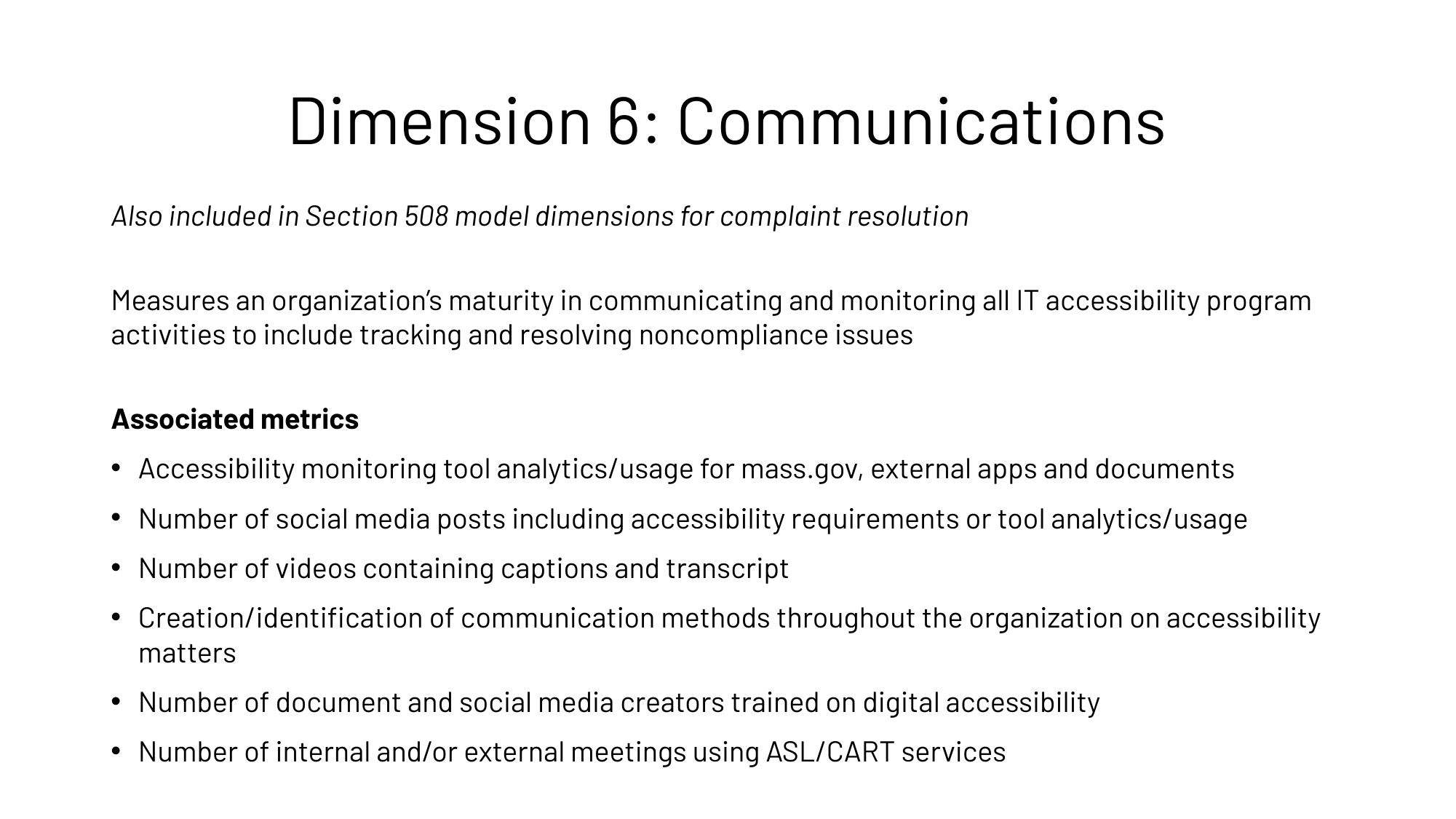

# Dimension 6: Communications
Also included in Section 508 model dimensions for complaint resolution
Measures an organization’s maturity in communicating and monitoring all IT accessibility program activities to include tracking and resolving noncompliance issues
Associated metrics
Accessibility monitoring tool analytics/usage for mass.gov, external apps and documents
Number of social media posts including accessibility requirements or tool analytics/usage
Number of videos containing captions and transcript
Creation/identification of communication methods throughout the organization on accessibility matters
Number of document and social media creators trained on digital accessibility
Number of internal and/or external meetings using ASL/CART services